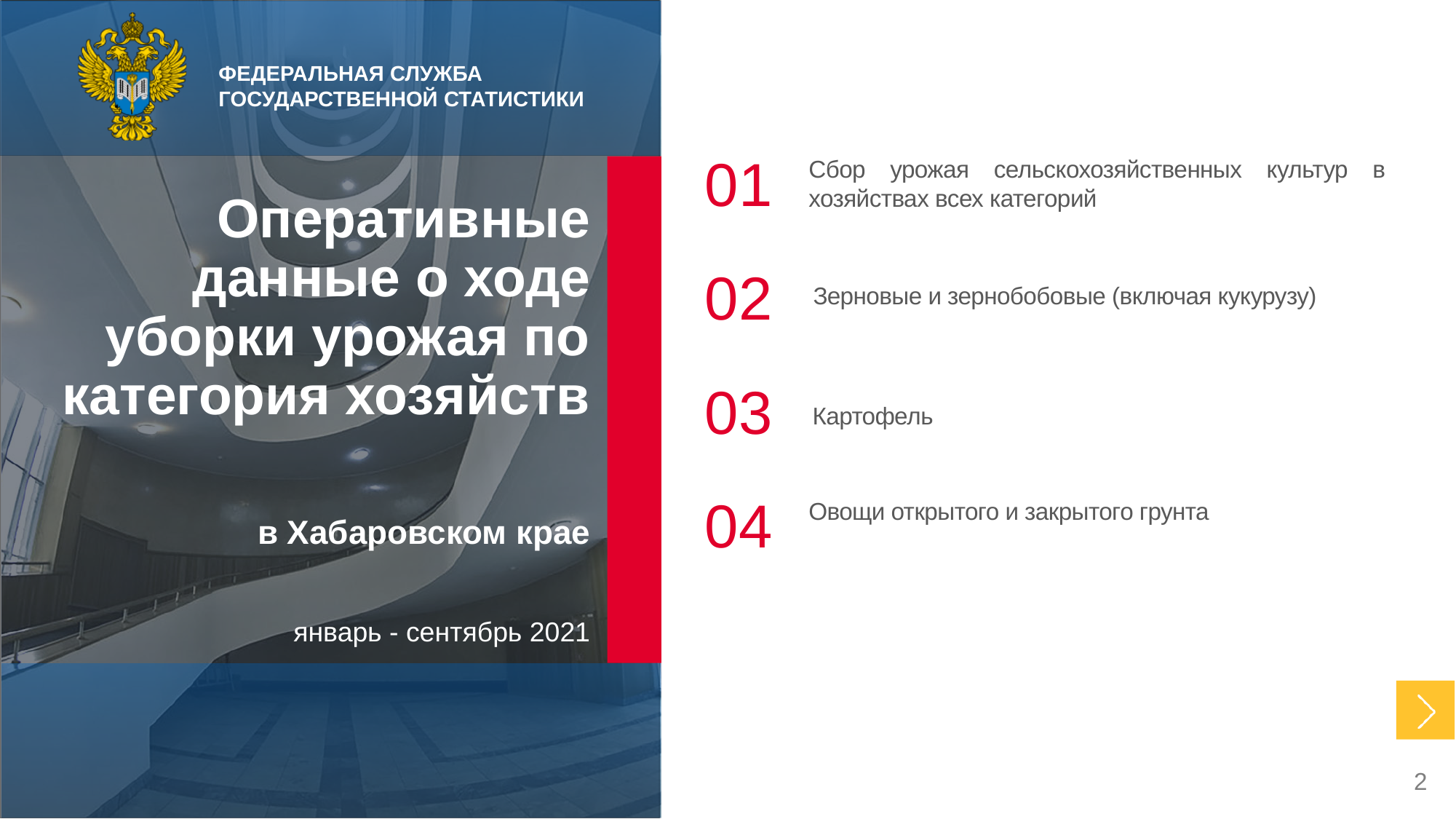

01
Сбор урожая сельскохозяйственных культур в хозяйствах всех категорий
Оперативные данные о ходе уборки урожая по категория хозяйств

в Хабаровском крае

январь - сентябрь 2021
02
Зерновые и зернобобовые (включая кукурузу)
03
Картофель
04
Овощи открытого и закрытого грунта
2